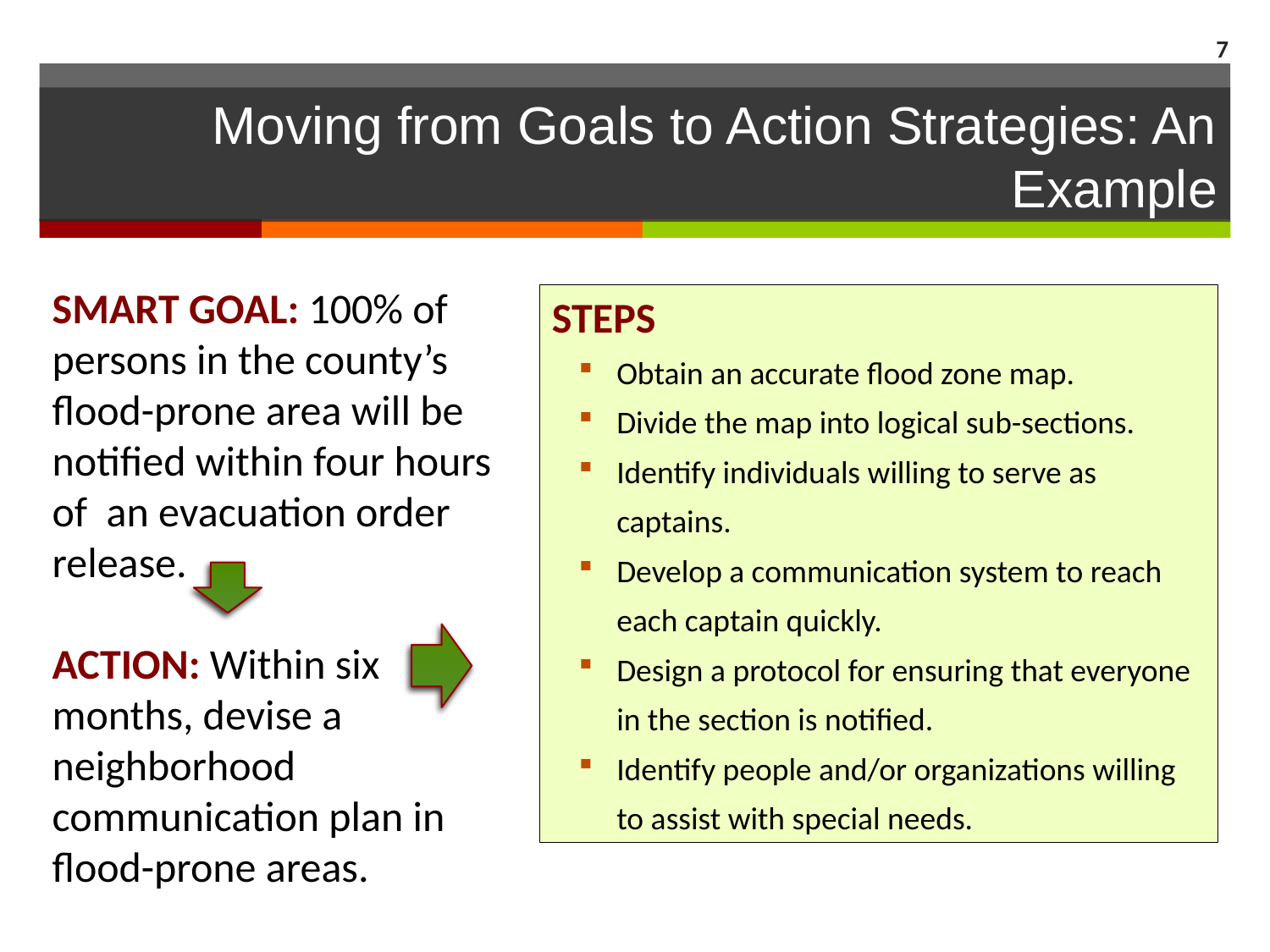

7
# Moving from Goals to Action Strategies: An Example
SMART GOAL: 100% of persons in the county’s flood-prone area will be notified within four hours of  an evacuation order release.

ACTION: Within six months, devise a neighborhood communication plan in flood-prone areas.

STEPS
Obtain an accurate flood zone map.
Divide the map into logical sub-sections.
Identify individuals willing to serve as captains.
Develop a communication system to reach each captain quickly.
Design a protocol for ensuring that everyone in the section is notified.
Identify people and/or organizations willing to assist with special needs.